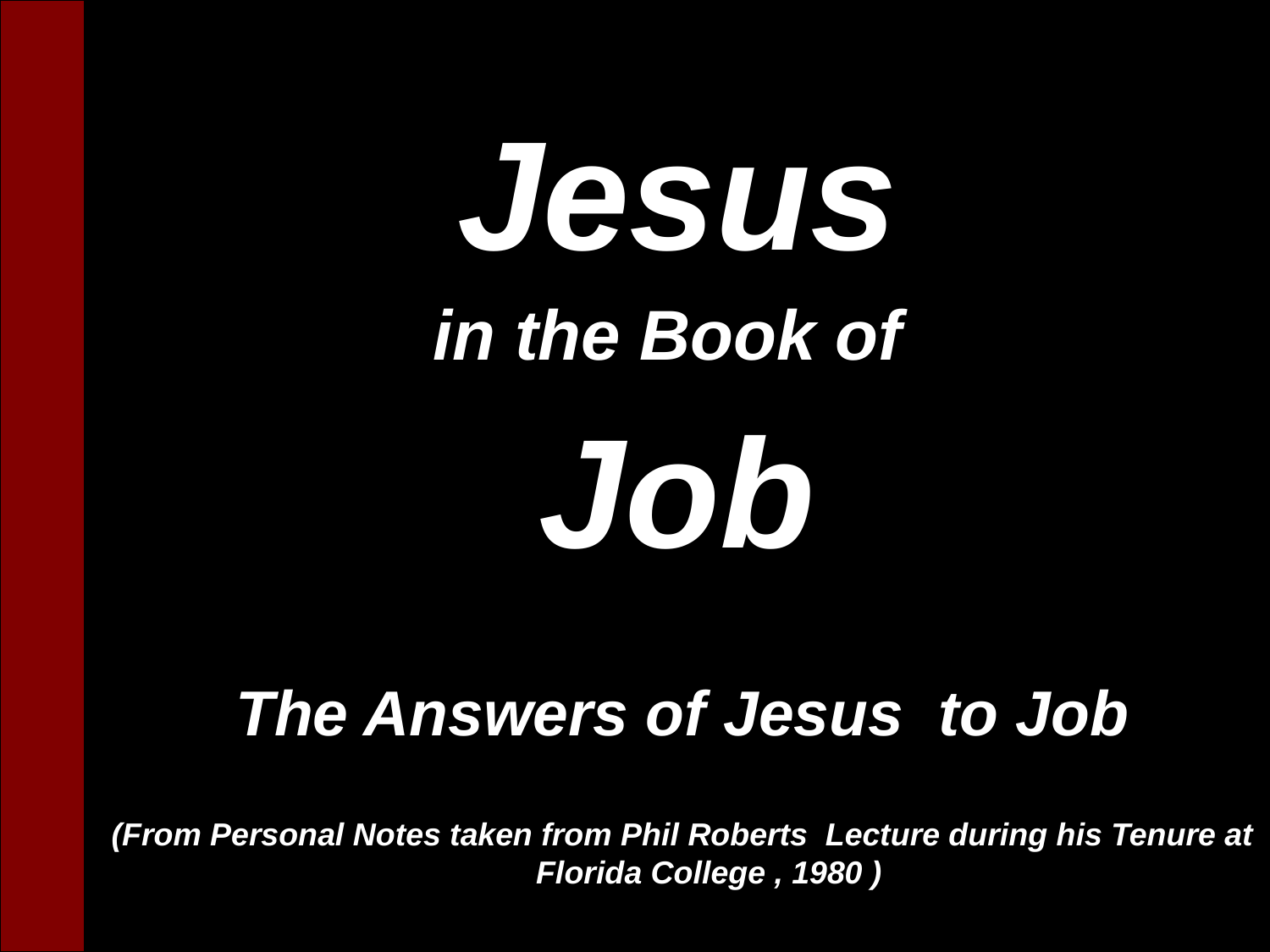

# Jesus in the Book of Job
The Answers of Jesus  to Job

(From Personal Notes taken from Phil Roberts  Lecture during his Tenure at       Florida College , 1980 )